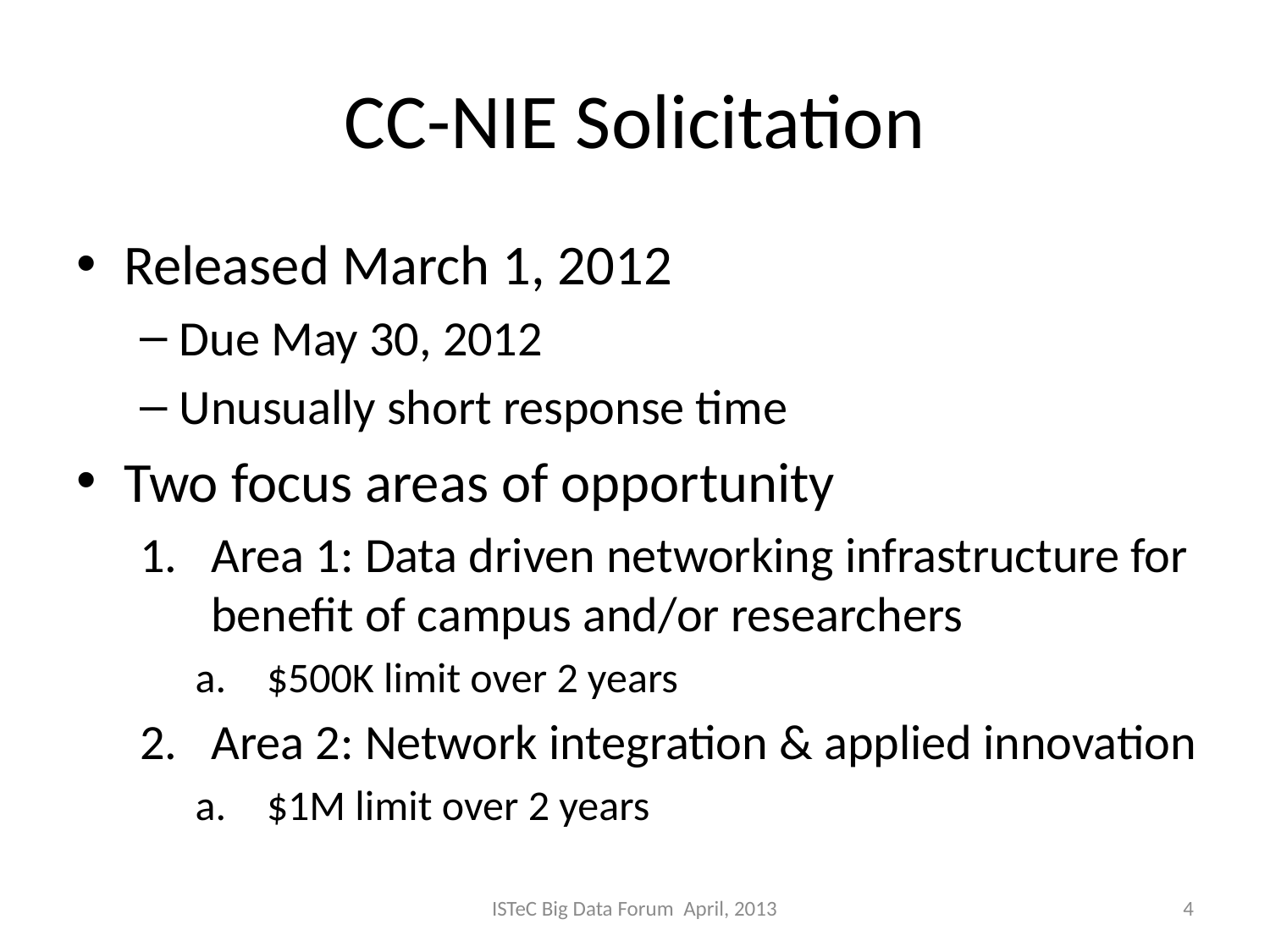

# CC-NIE Solicitation
Released March 1, 2012
Due May 30, 2012
Unusually short response time
Two focus areas of opportunity
Area 1: Data driven networking infrastructure for benefit of campus and/or researchers
$500K limit over 2 years
Area 2: Network integration & applied innovation
$1M limit over 2 years
ISTeC Big Data Forum  April, 2013
4